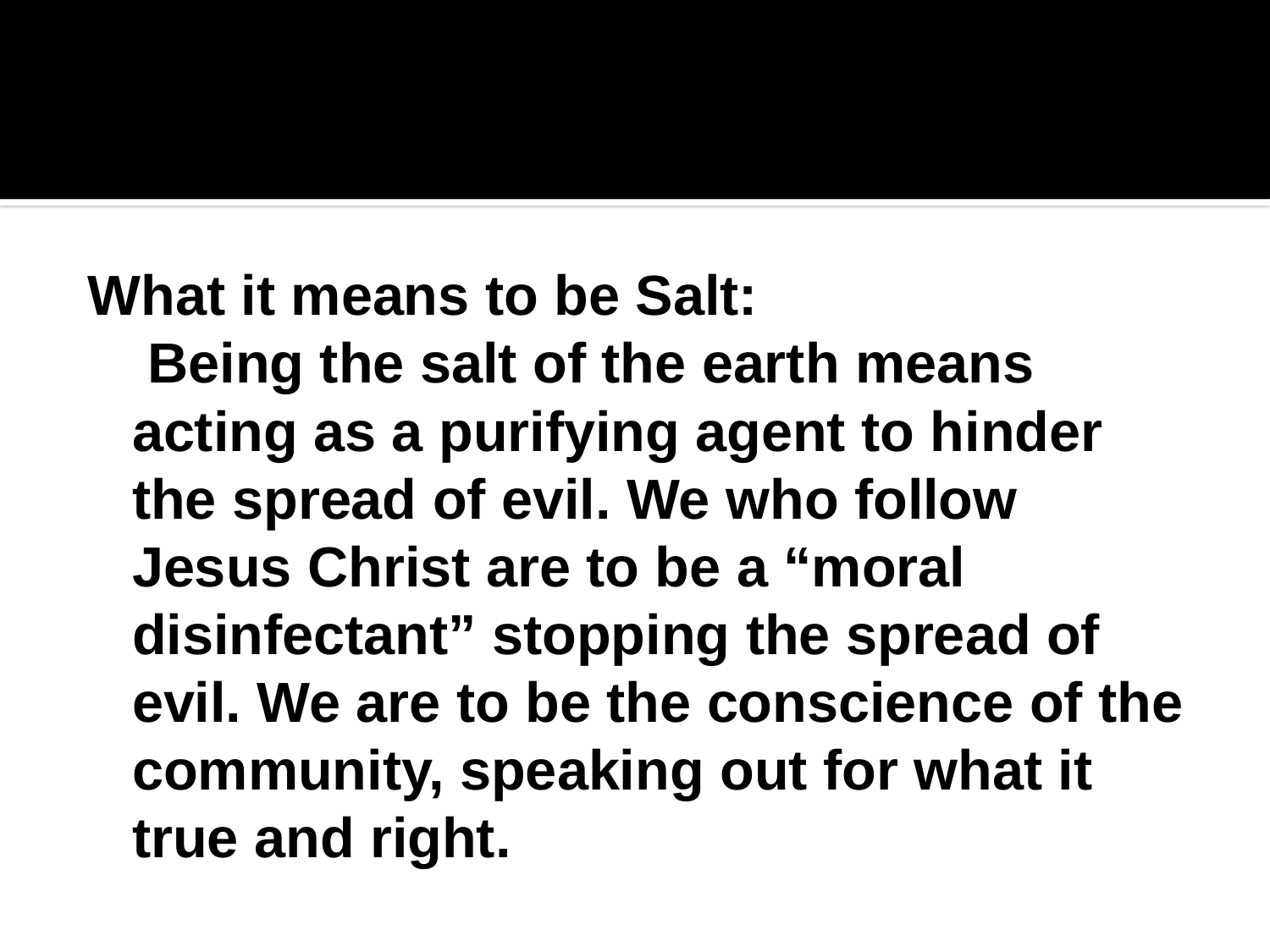

#
What it means to be Salt:
	 Being the salt of the earth means acting as a purifying agent to hinder the spread of evil. We who follow Jesus Christ are to be a “moral disinfectant” stopping the spread of evil. We are to be the conscience of the community, speaking out for what it true and right.